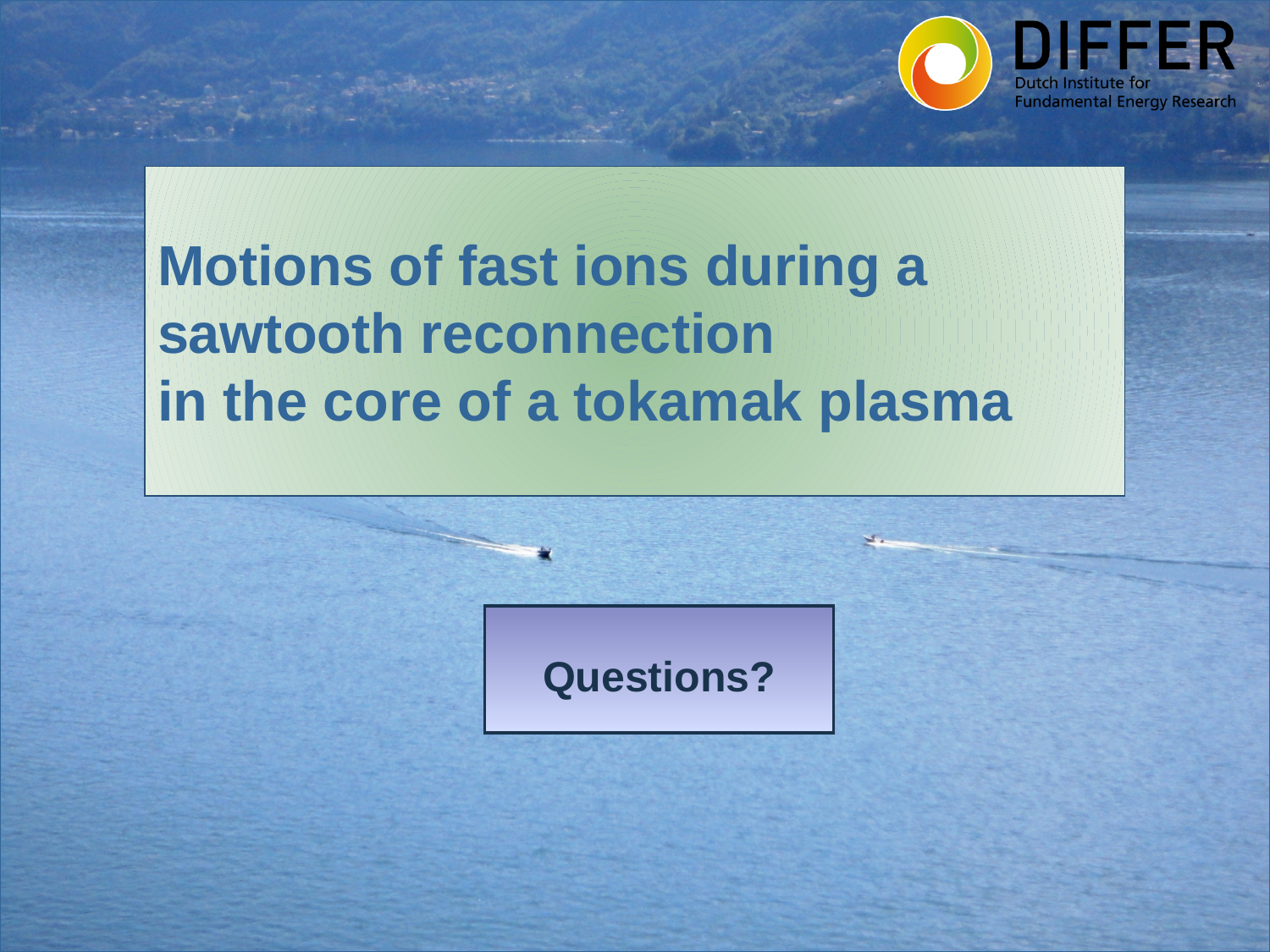

Motions of fast ions during a sawtooth reconnection
in the core of a tokamak plasma
#
Questions?